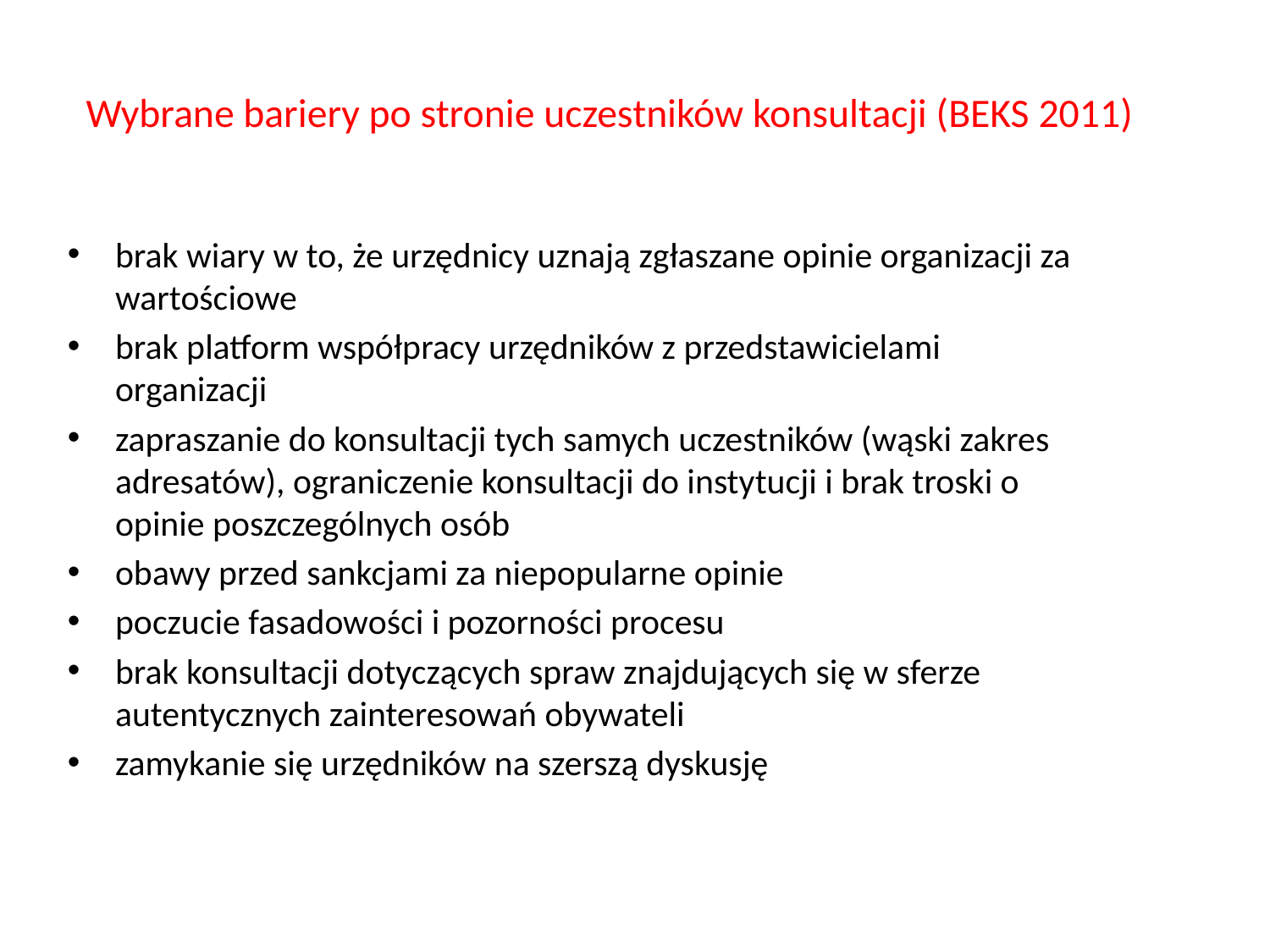

# Wybrane bariery po stronie uczestników konsultacji (BEKS 2011)
brak wiary w to, że urzędnicy uznają zgłaszane opinie organizacji za wartościowe
brak platform współpracy urzędników z przedstawicielami organizacji
zapraszanie do konsultacji tych samych uczestników (wąski zakres adresatów), ograniczenie konsultacji do instytucji i brak troski o opinie poszczególnych osób
obawy przed sankcjami za niepopularne opinie
poczucie fasadowości i pozorności procesu
brak konsultacji dotyczących spraw znajdujących się w sferze autentycznych zainteresowań obywateli
zamykanie się urzędników na szerszą dyskusję